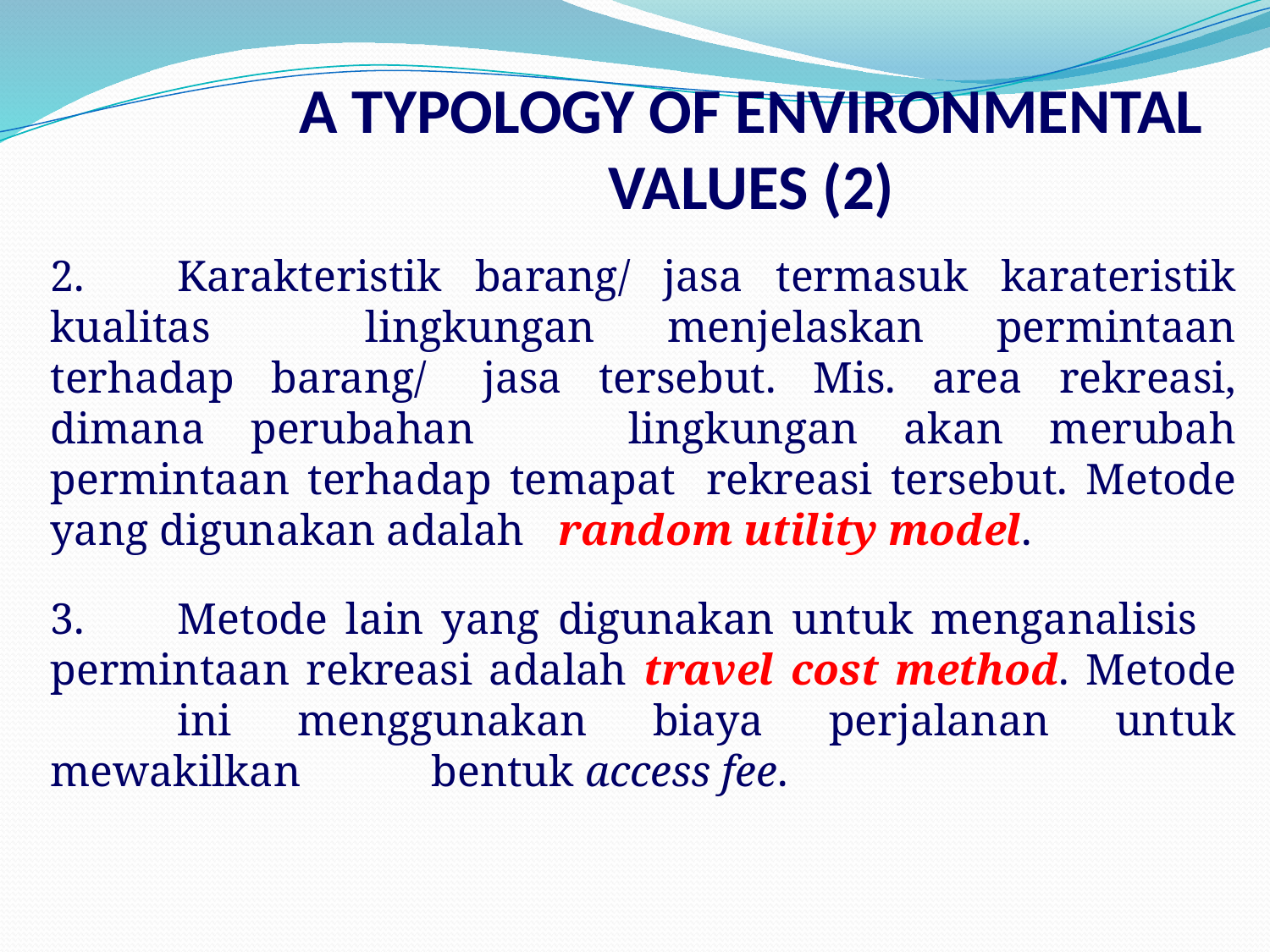

# A TYPOLOGY OF ENVIRONMENTAL VALUES (2)
	2.	Karakteristik barang/ jasa termasuk karateristik kualitas 	lingkungan menjelaskan permintaan terhadap barang/ 	jasa tersebut. Mis. area rekreasi, dimana perubahan 	lingkungan akan merubah permintaan terhadap temapat 	rekreasi tersebut. Metode yang digunakan adalah 	random utility model.

	3.	Metode lain yang digunakan untuk menganalisis 	permintaan rekreasi adalah travel cost method. Metode 	ini menggunakan biaya perjalanan untuk mewakilkan 	bentuk access fee.